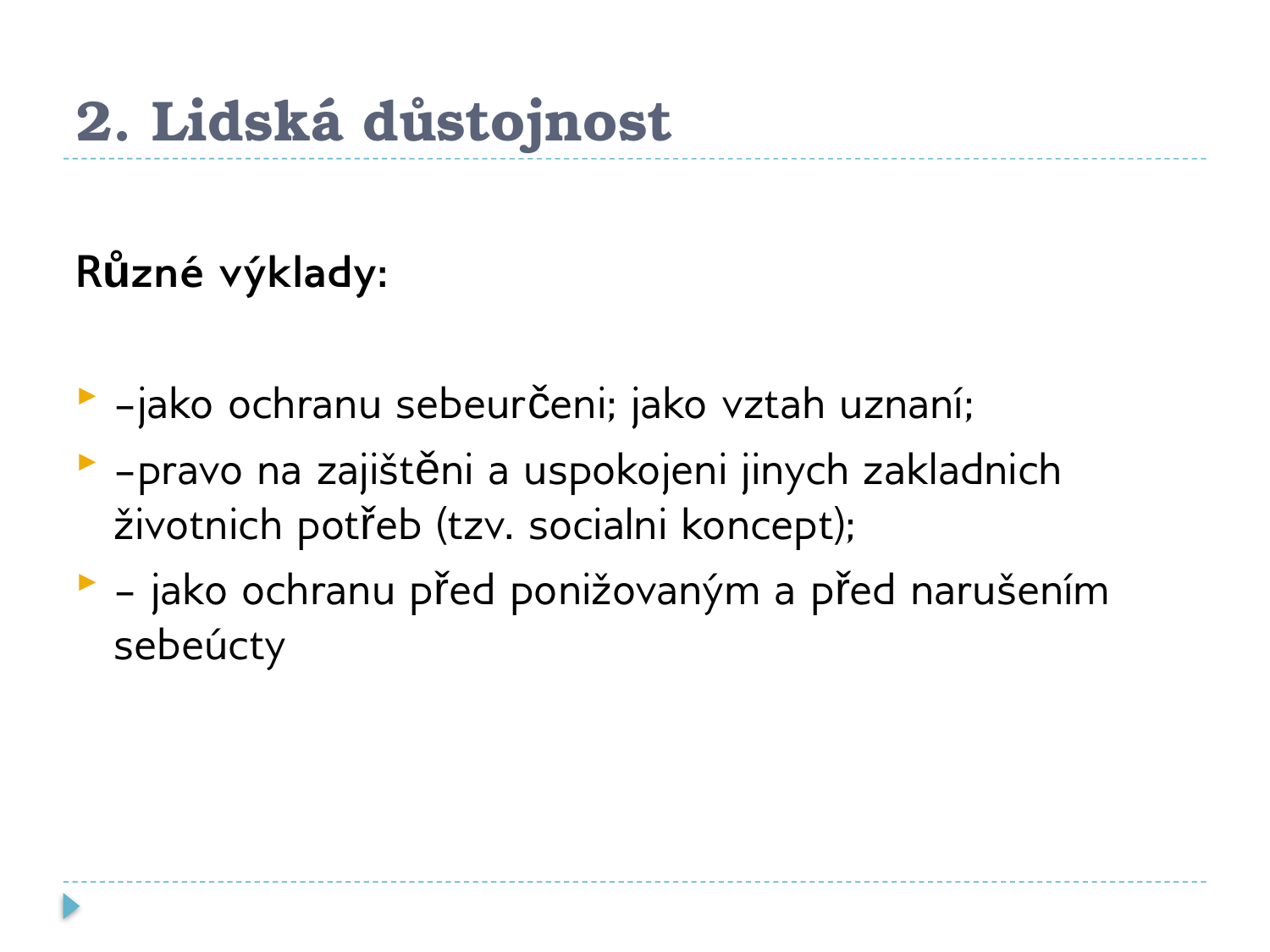

# 2. Lidská důstojnost

Různé výklady:

–jako ochranu sebeurčeni; jako vztah uznaní;
–pravo na zajištěni a uspokojeni jinych zakladnich životnich potřeb (tzv. socialni koncept);
– jako ochranu před ponižovaným a před narušením sebeúcty